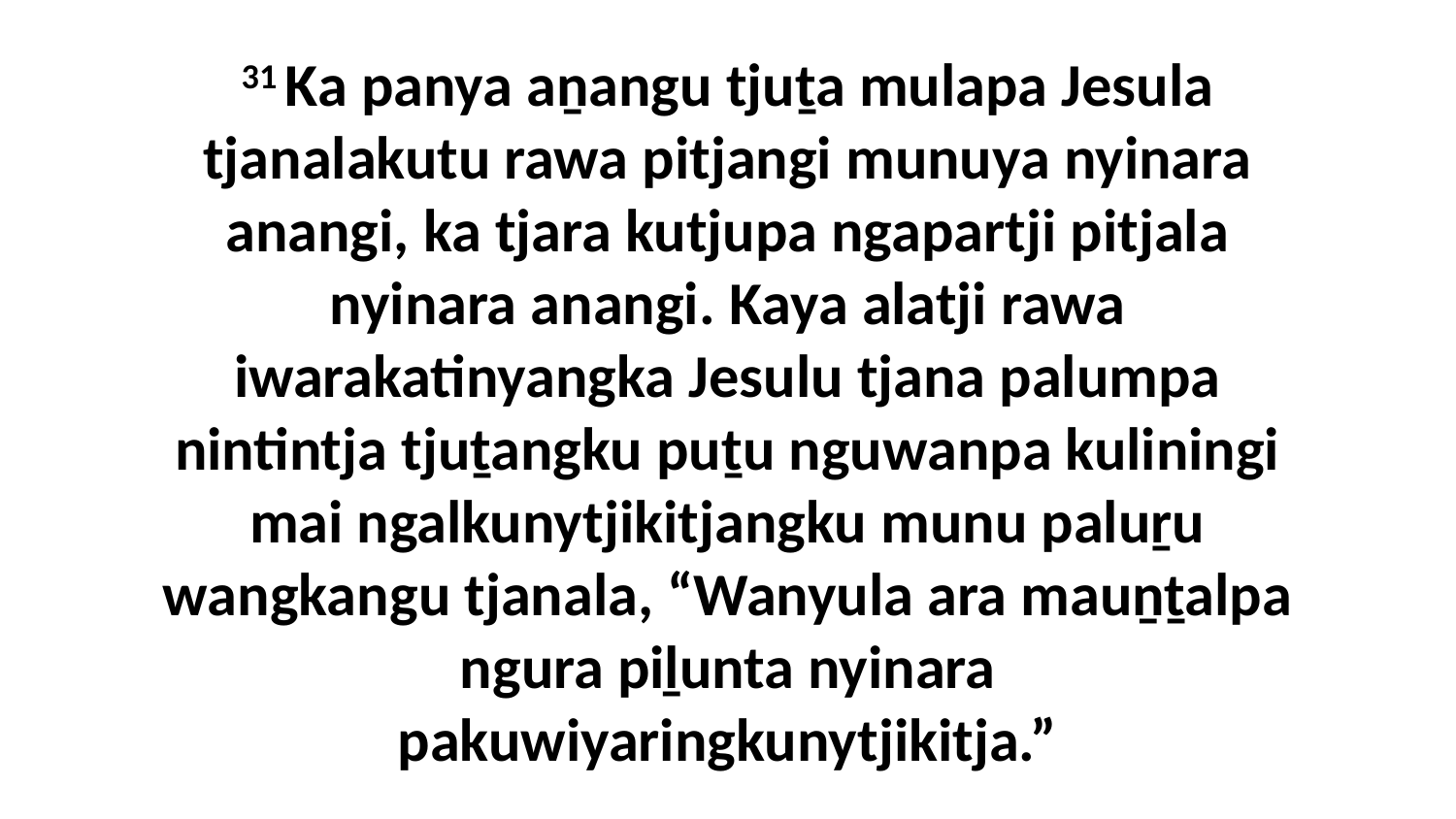

31 Ka panya aṉangu tjuṯa mulapa Jesula tjanalakutu rawa pitjangi munuya nyinara anangi, ka tjara kutjupa ngapartji pitjala nyinara anangi. Kaya alatji rawa iwarakatinyangka Jesulu tjana palumpa nintintja tjuṯangku puṯu nguwanpa kuliningi mai ngalkunytjikitjangku munu paluṟu wangkangu tjanala, “Wanyula ara mauṉṯalpa ngura piḻunta nyinara pakuwiyaringkunytjikitja.”